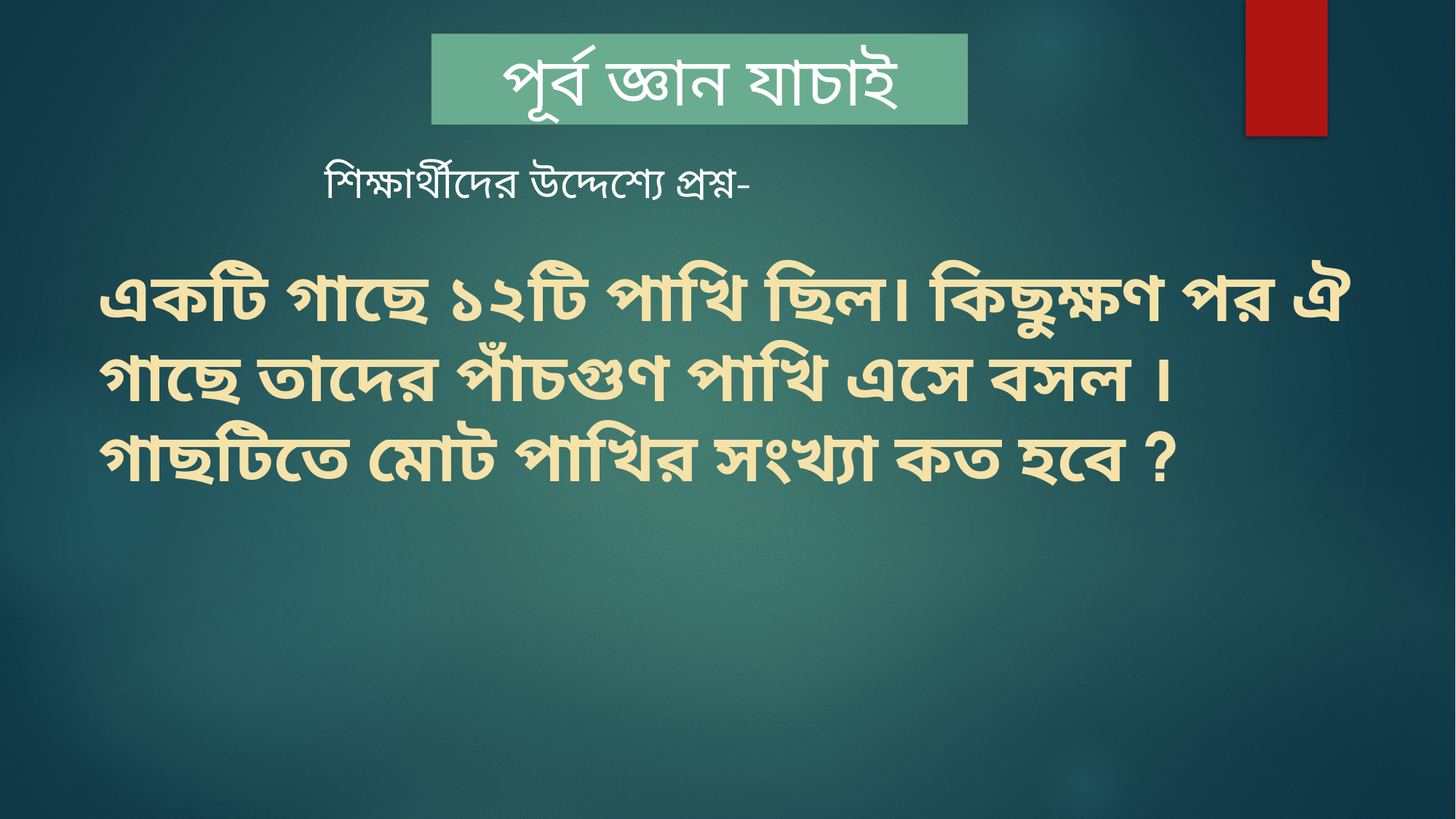

পূর্ব জ্ঞান যাচাই
শিক্ষার্থীদের উদ্দেশ্যে প্রশ্ন-
একটি গাছে ১২টি পাখি ছিল। কিছুক্ষণ পর ঐ গাছে তাদের পাঁচগুণ পাখি এসে বসল । গাছটিতে মোট পাখির সংখ্যা কত হবে ?